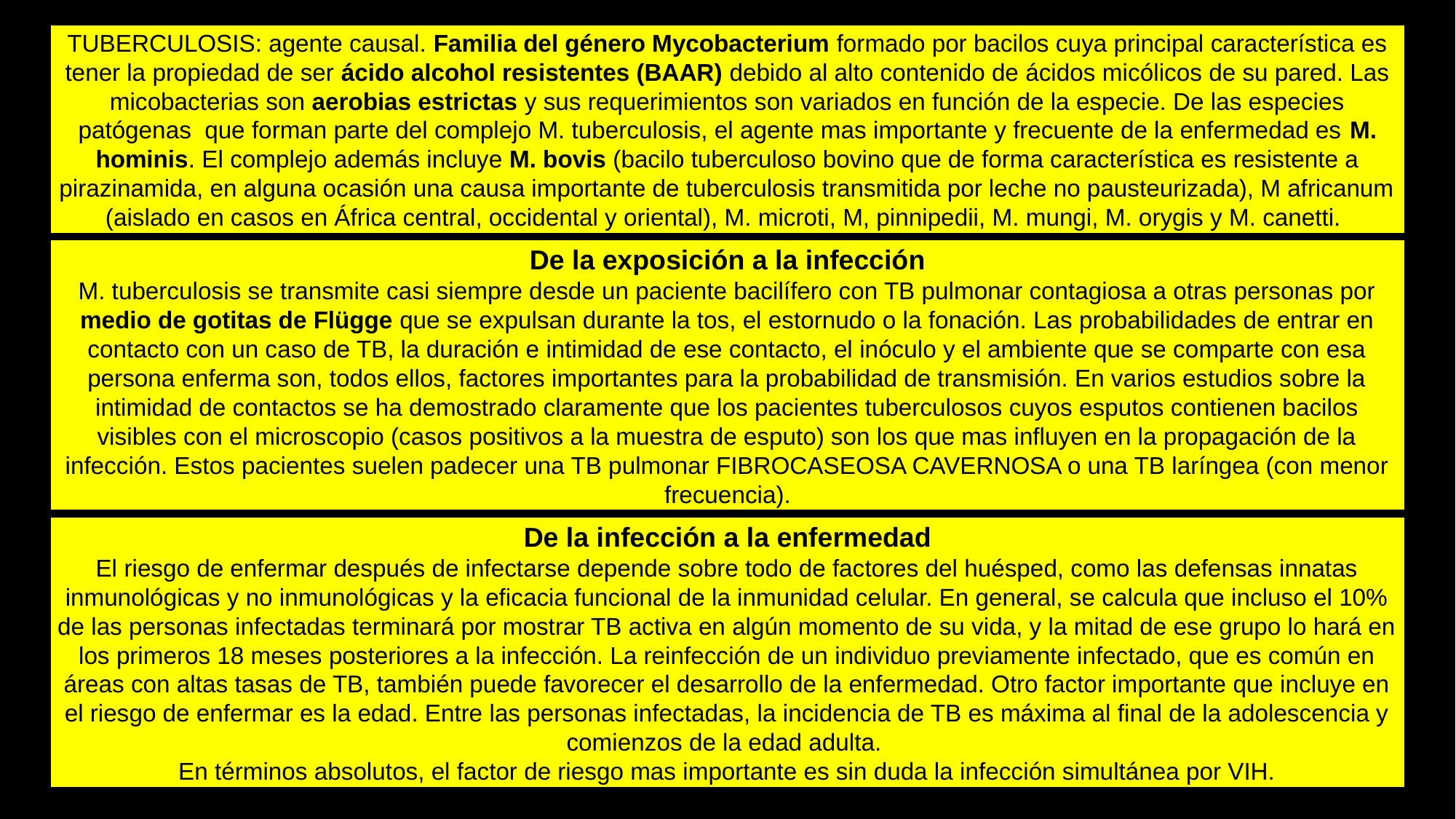

TUBERCULOSIS: agente causal. Familia del género Mycobacterium formado por bacilos cuya principal característica es tener la propiedad de ser ácido alcohol resistentes (BAAR) debido al alto contenido de ácidos micólicos de su pared. Las micobacterias son aerobias estrictas y sus requerimientos son variados en función de la especie. De las especies patógenas  que forman parte del complejo M. tuberculosis, el agente mas importante y frecuente de la enfermedad es M. hominis. El complejo además incluye M. bovis (bacilo tuberculoso bovino que de forma característica es resistente a pirazinamida, en alguna ocasión una causa importante de tuberculosis transmitida por leche no pausteurizada), M africanum (aislado en casos en África central, occidental y oriental), M. microti, M, pinnipedii, M. mungi, M. orygis y M. canetti.
De la exposición a la infección
M. tuberculosis se transmite casi siempre desde un paciente bacilífero con TB pulmonar contagiosa a otras personas por medio de gotitas de Flügge que se expulsan durante la tos, el estornudo o la fonación. Las probabilidades de entrar en contacto con un caso de TB, la duración e intimidad de ese contacto, el inóculo y el ambiente que se comparte con esa persona enferma son, todos ellos, factores importantes para la probabilidad de transmisión. En varios estudios sobre la intimidad de contactos se ha demostrado claramente que los pacientes tuberculosos cuyos esputos contienen bacilos visibles con el microscopio (casos positivos a la muestra de esputo) son los que mas influyen en la propagación de la infección. Estos pacientes suelen padecer una TB pulmonar FIBROCASEOSA CAVERNOSA o una TB laríngea (con menor frecuencia).
De la infección a la enfermedad
El riesgo de enfermar después de infectarse depende sobre todo de factores del huésped, como las defensas innatas inmunológicas y no inmunológicas y la eficacia funcional de la inmunidad celular. En general, se calcula que incluso el 10% de las personas infectadas terminará por mostrar TB activa en algún momento de su vida, y la mitad de ese grupo lo hará en los primeros 18 meses posteriores a la infección. La reinfección de un individuo previamente infectado, que es común en áreas con altas tasas de TB, también puede favorecer el desarrollo de la enfermedad. Otro factor importante que incluye en el riesgo de enfermar es la edad. Entre las personas infectadas, la incidencia de TB es máxima al final de la adolescencia y comienzos de la edad adulta.
En términos absolutos, el factor de riesgo mas importante es sin duda la infección simultánea por VIH.